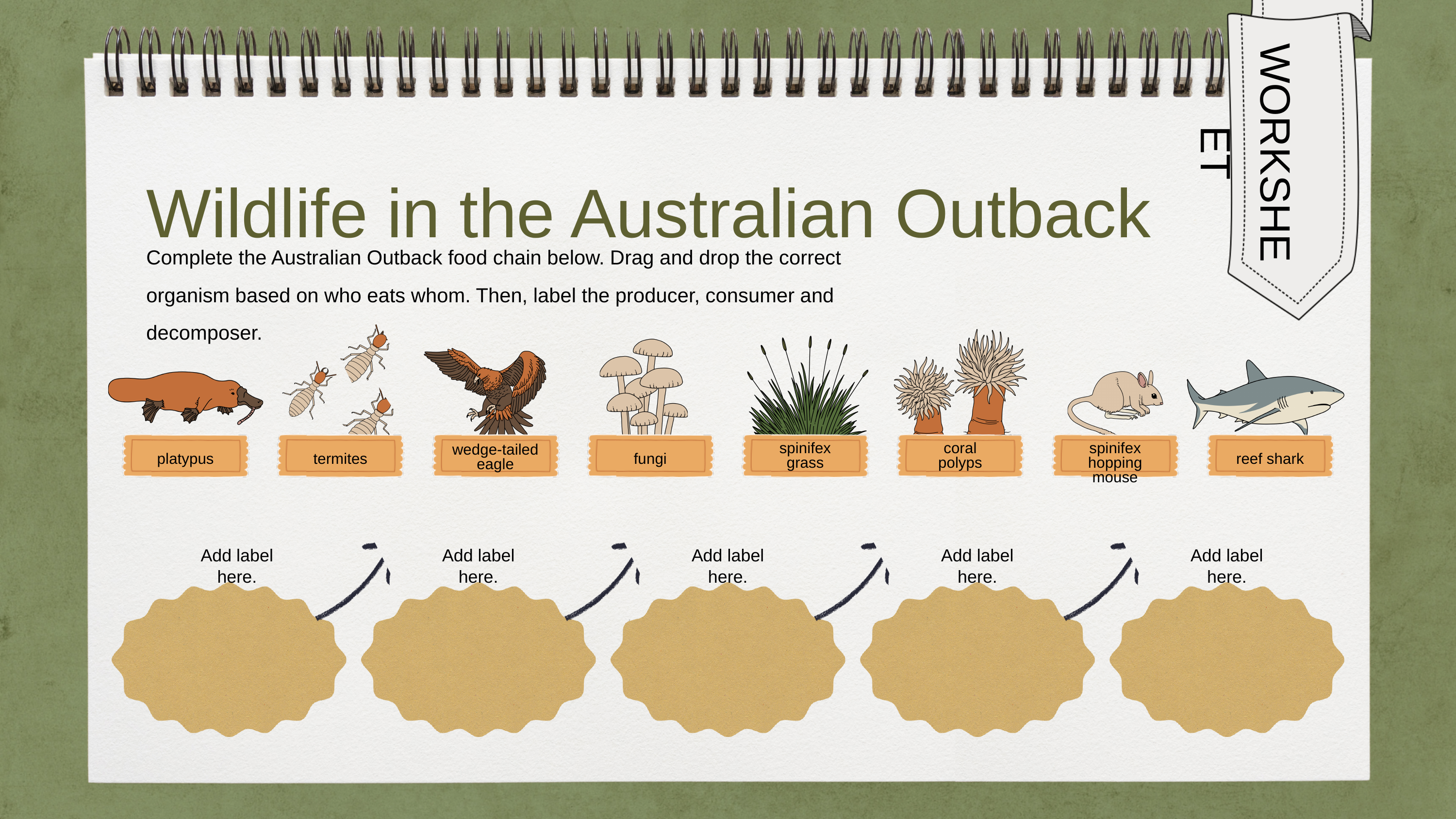

WORKSHEET
Wildlife in the Australian Outback
Complete the Australian Outback food chain below. Drag and drop the correct organism based on who eats whom. Then, label the producer, consumer and decomposer.

spinifex grass
coral
polyps
spinifex hopping mouse
wedge-tailed eagle
platypus
termites
fungi
reef shark
Add label here.
Add label here.
Add label here.
Add label here.
Add label here.